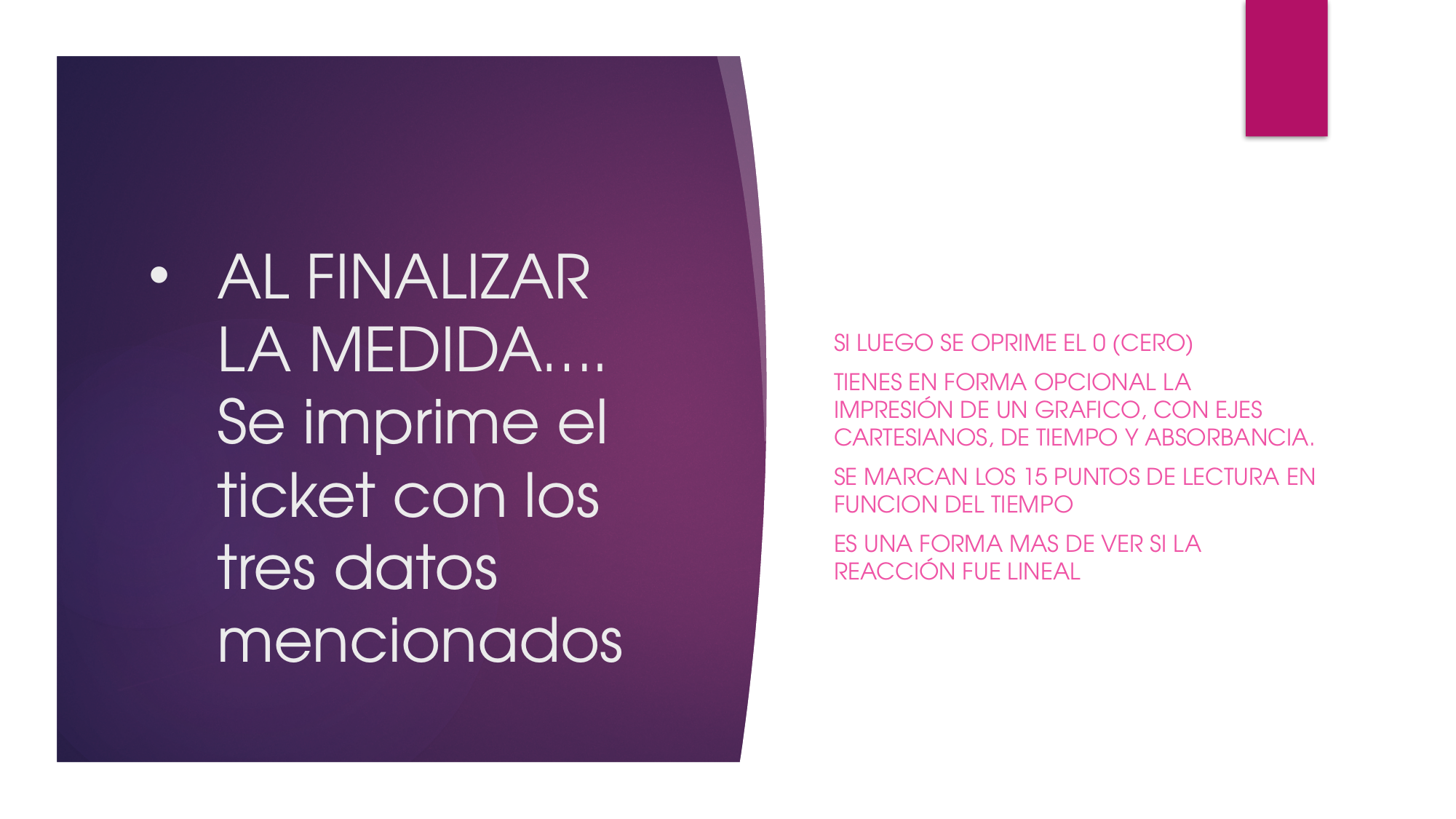

Si luego se oprime el 0 (cero)
Tienes en forma opcional la impresión de un grafico, con ejes cartesianos, DE TIEMPO Y ABSORBANCIA.
SE MARCAN LOS 15 PUNTOS DE LECTURA EN FUNCION DEL TIEMPO
Es una forma mas de ver si la reacción fue lineal
# AL FINALIZAR LA MEDIDA…. Se imprime el ticket con los tres datos mencionados